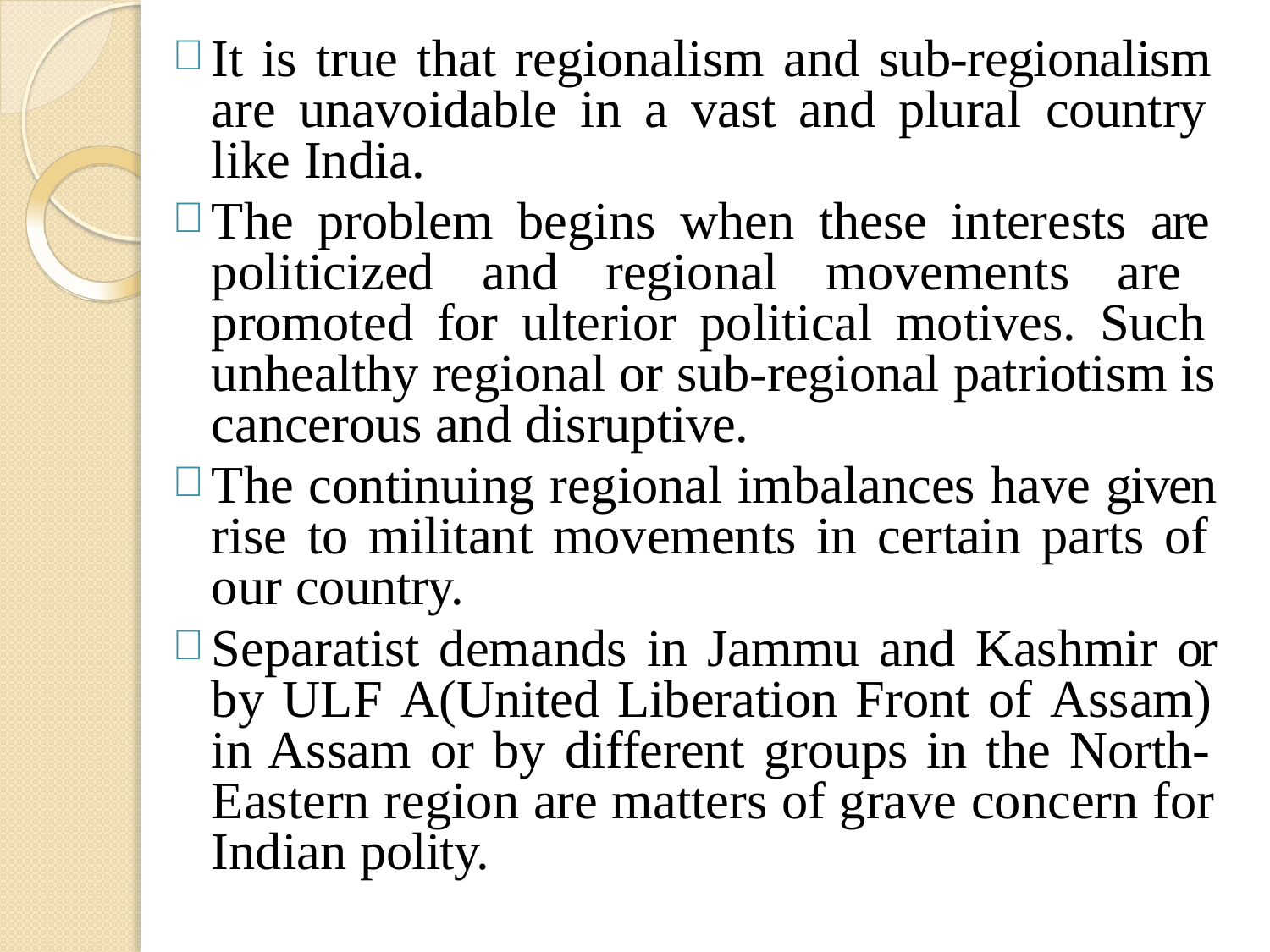

It is true that regionalism and sub-regionalism  are unavoidable in a vast and plural country  like India.
The problem begins when these interests are  politicized and regional movements are  promoted for ulterior political motives. Such  unhealthy regional or sub-regional patriotism is  cancerous and disruptive.
The continuing regional imbalances have given  rise to militant movements in certain parts of  our country.
Separatist demands in Jammu and Kashmir or  by ULF A(United Liberation Front of Assam)  in Assam or by different groups in the North-  Eastern region are matters of grave concern for  Indian polity.